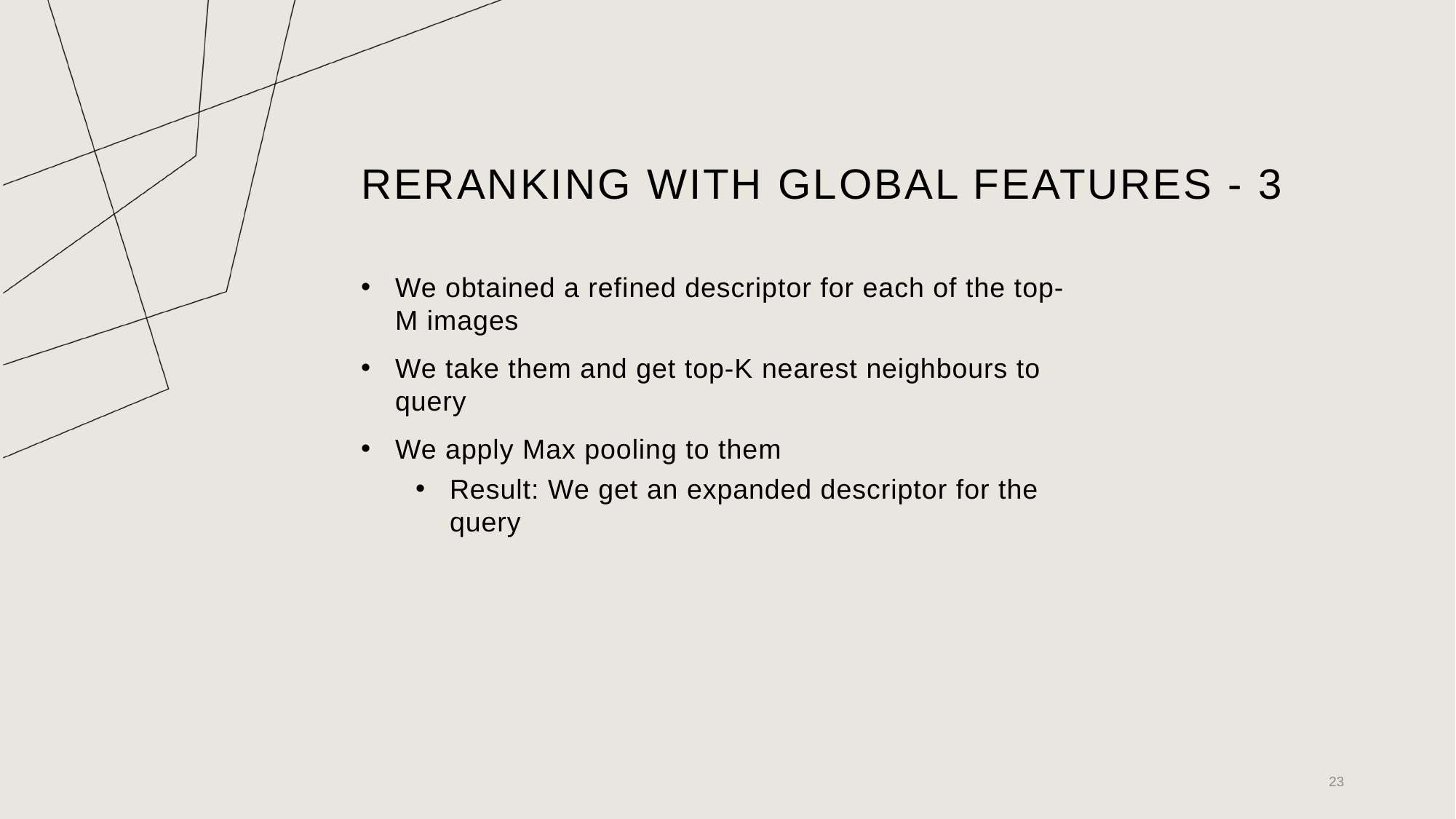

# Reranking with global features - 3
We obtained a refined descriptor for each of the top-M images
We take them and get top-K nearest neighbours to query
We apply Max pooling to them
Result: We get an expanded descriptor for the query
23